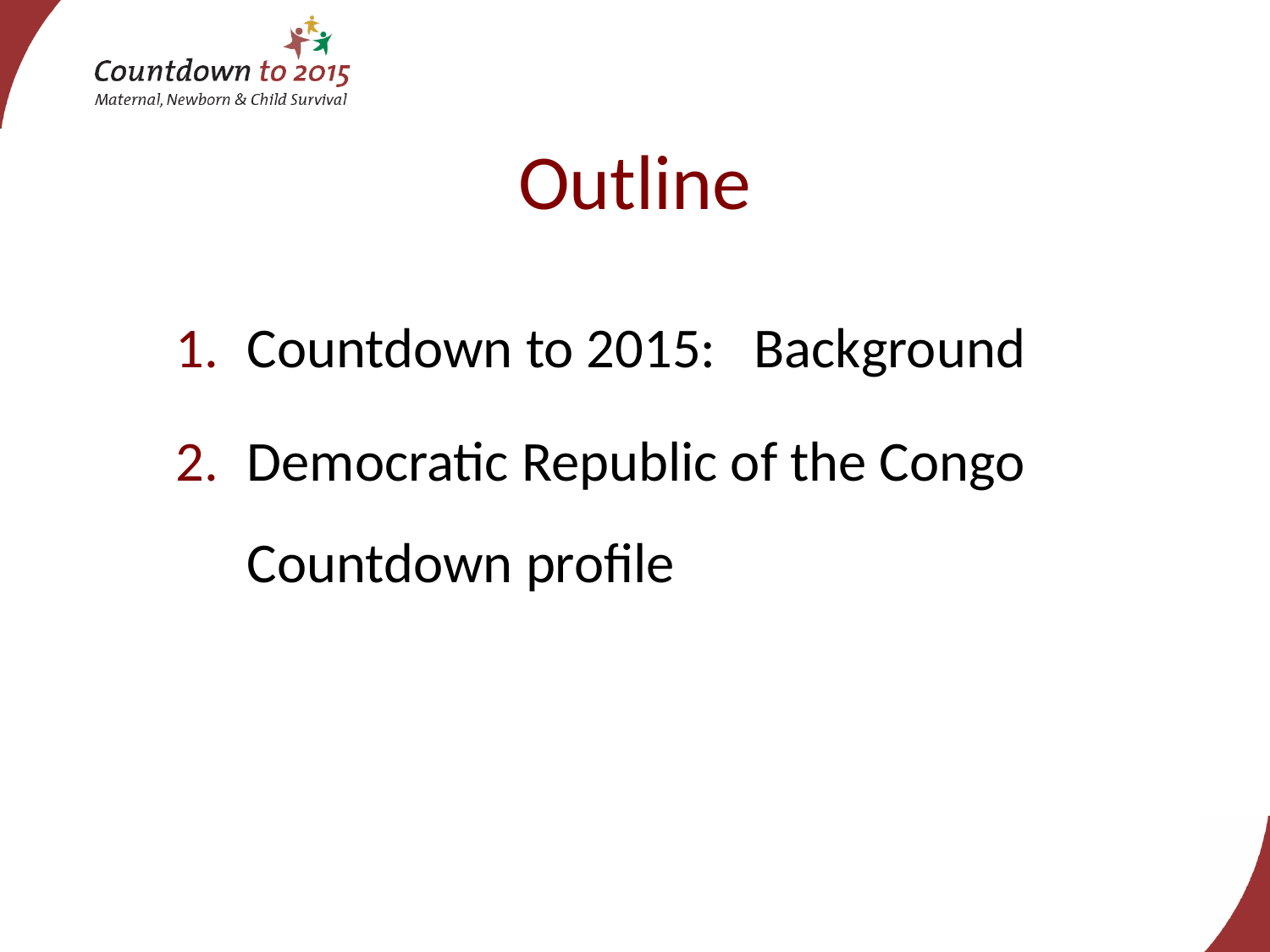

# Outline
Countdown to 2015:   Background
Democratic Republic of the Congo Countdown profile